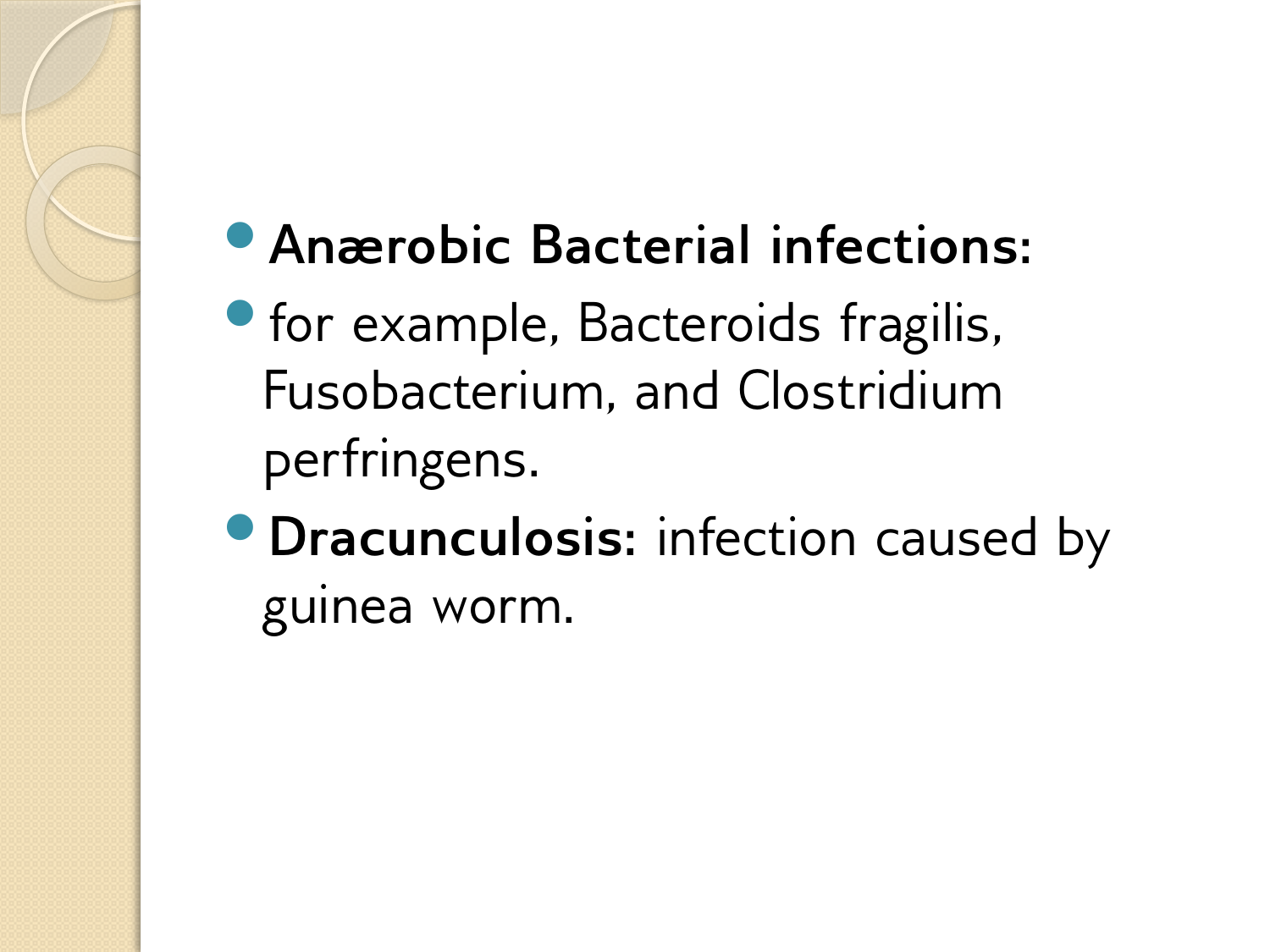

#
Anaerobic Bacterial infections:
for example, Bacteroids fragilis, Fusobacterium, and Clostridium perfringens.
Dracunculosis: infection caused by    guinea worm.